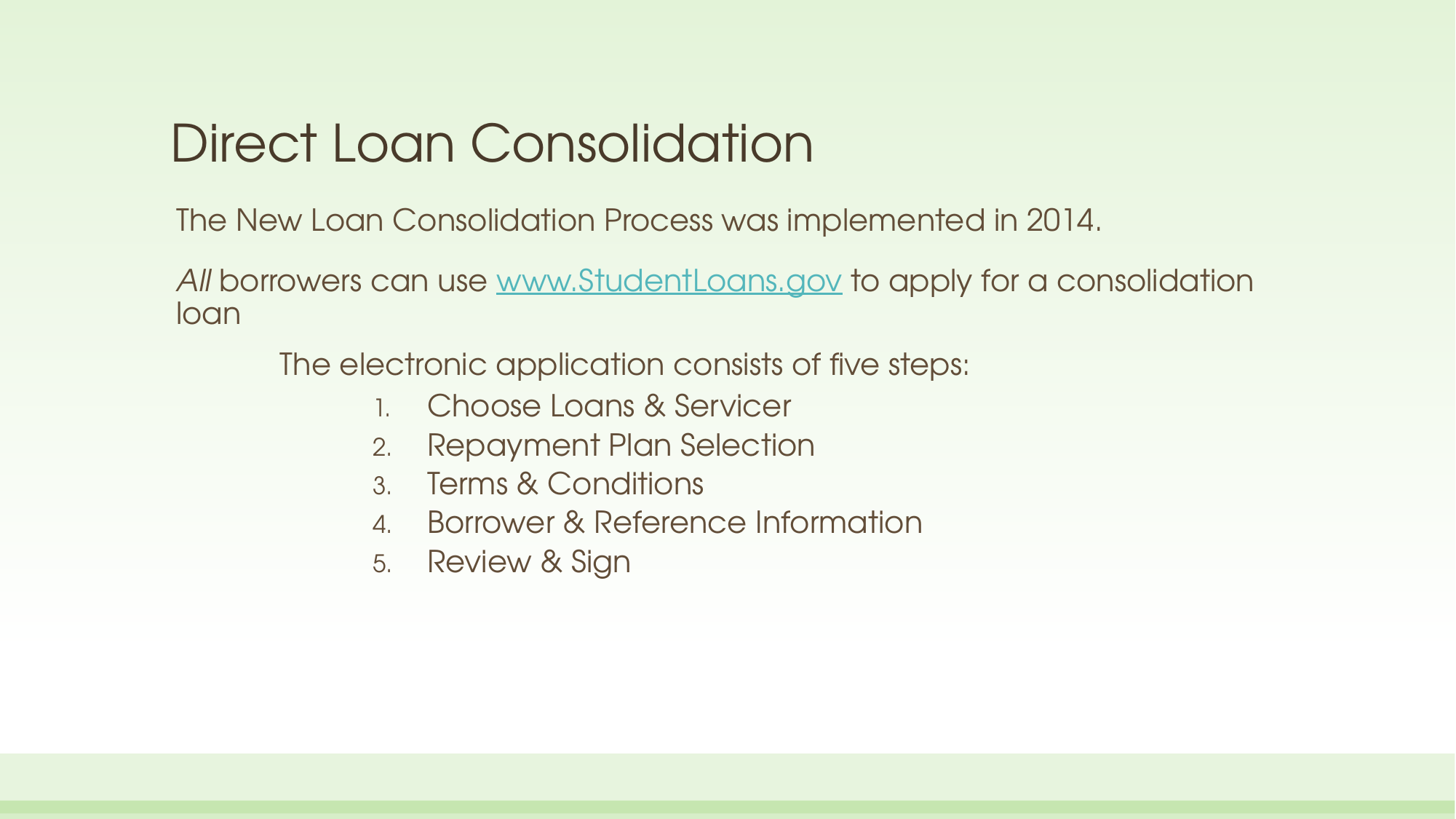

# Direct Loan Consolidation
The New Loan Consolidation Process was implemented in 2014.
All borrowers can use www.StudentLoans.gov to apply for a consolidation loan
	The electronic application consists of five steps:
Choose Loans & Servicer
Repayment Plan Selection
Terms & Conditions
Borrower & Reference Information
Review & Sign